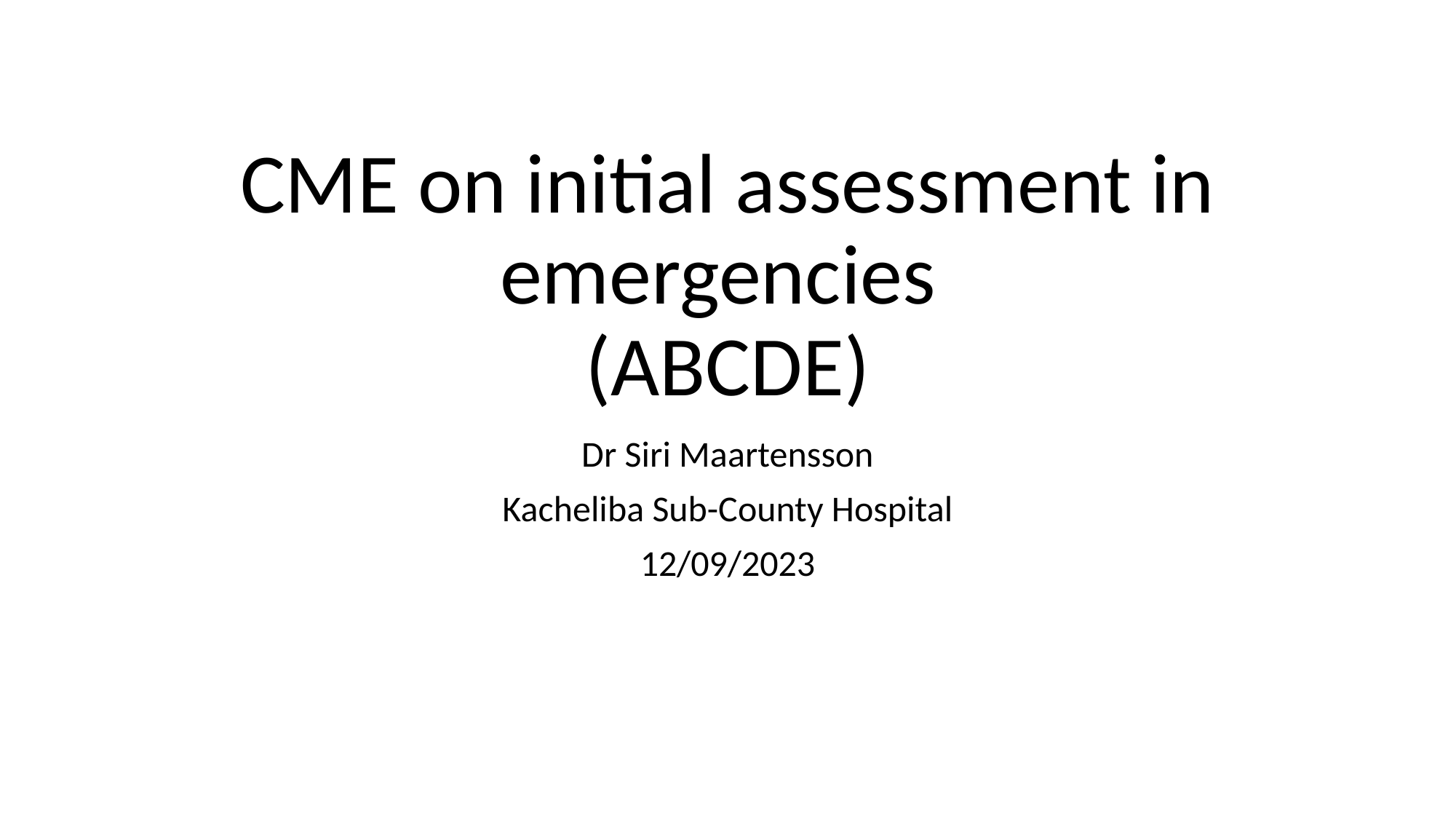

# CME on initial assessment in emergencies (ABCDE)
Dr Siri Maartensson
Kacheliba Sub-County Hospital
12/09/2023